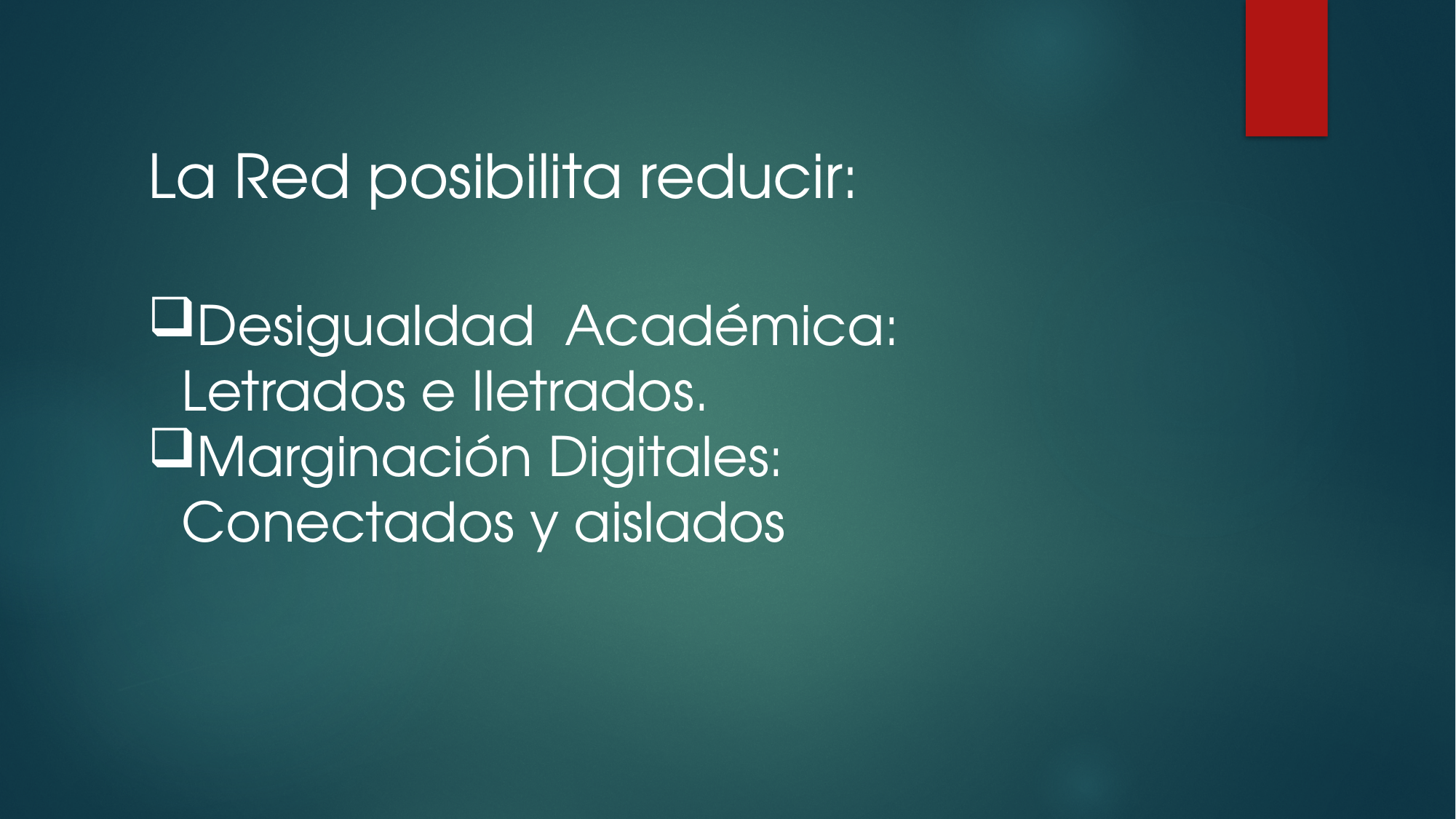

La Red posibilita reducir:
Desigualdad  Académica: Letrados e Iletrados.
Marginación Digitales: Conectados y aislados